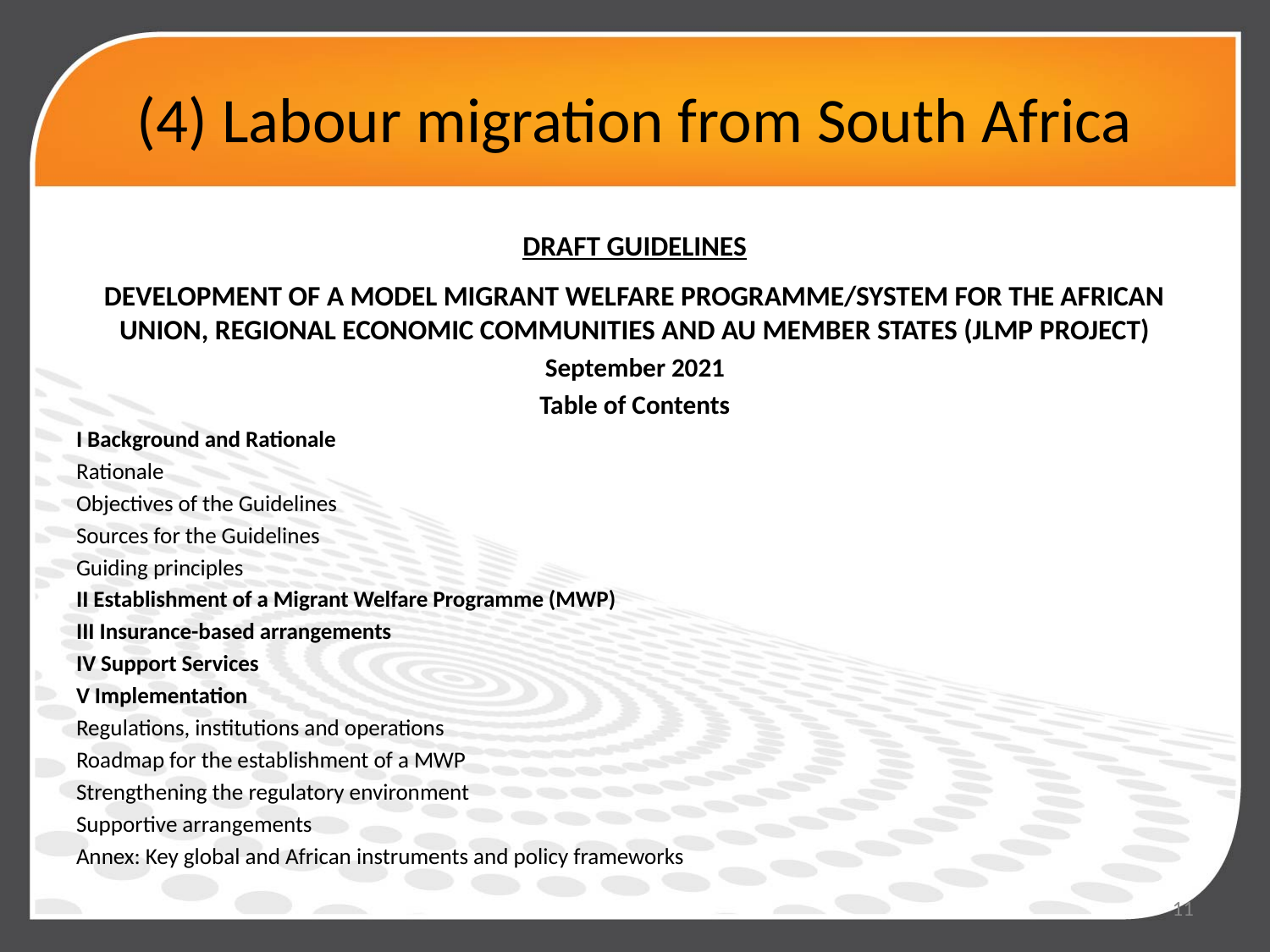

# (4) Labour migration from South Africa
DRAFT GUIDELINES
DEVELOPMENT OF A MODEL MIGRANT WELFARE PROGRAMME/SYSTEM FOR THE AFRICAN UNION, REGIONAL ECONOMIC COMMUNITIES AND AU MEMBER STATES (JLMP PROJECT)
September 2021
Table of Contents
I Background and Rationale
Rationale
Objectives of the Guidelines
Sources for the Guidelines
Guiding principles
II Establishment of a Migrant Welfare Programme (MWP)
III Insurance-based arrangements
IV Support Services
V Implementation
Regulations, institutions and operations
Roadmap for the establishment of a MWP
Strengthening the regulatory environment
Supportive arrangements
Annex: Key global and African instruments and policy frameworks

11